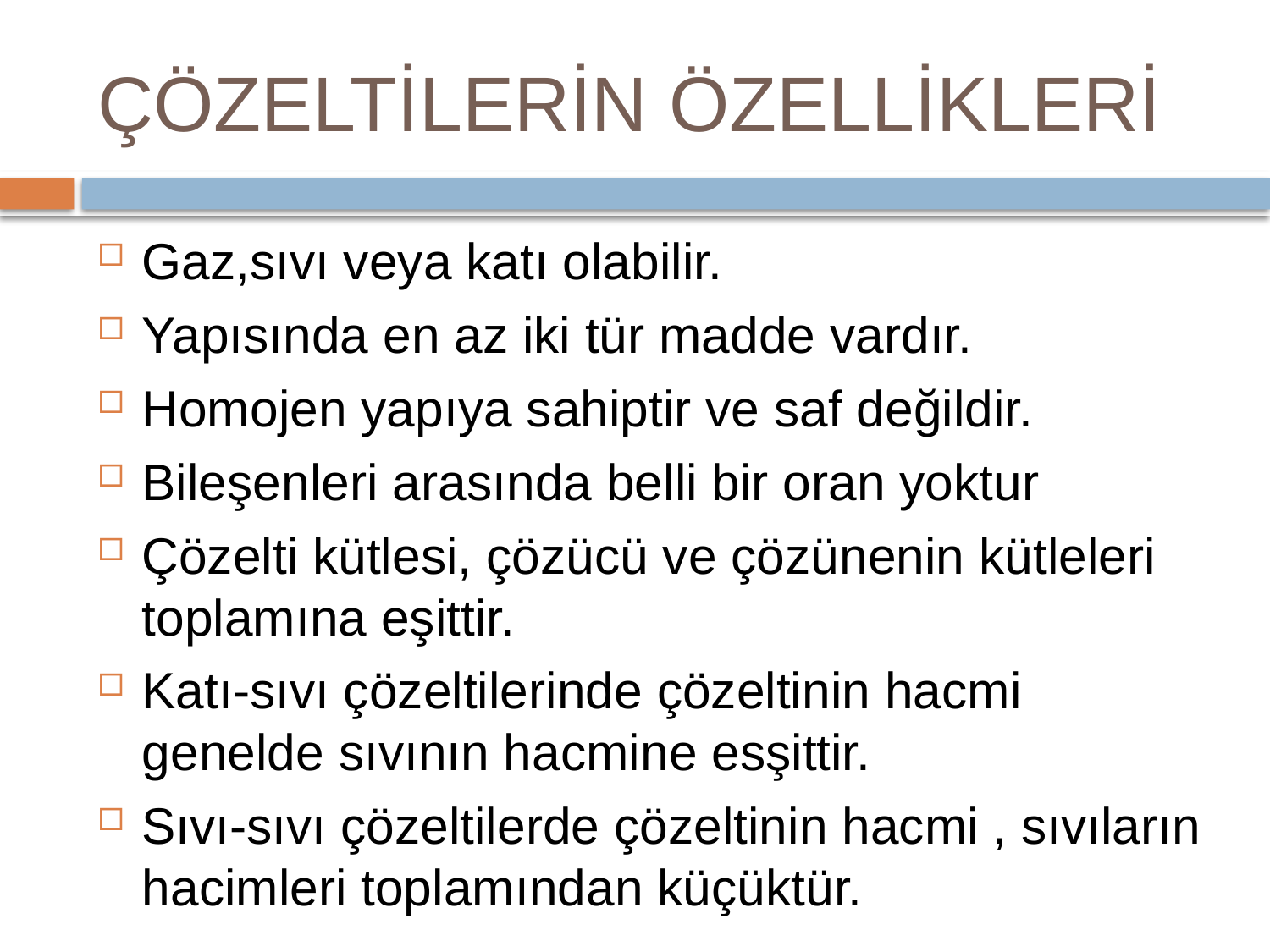

# ÇÖZELTİLERİN ÖZELLİKLERİ
Gaz,sıvı veya katı olabilir.
Yapısında en az iki tür madde vardır.
Homojen yapıya sahiptir ve saf değildir.
Bileşenleri arasında belli bir oran yoktur
Çözelti kütlesi, çözücü ve çözünenin kütleleri toplamına eşittir.
Katı-sıvı çözeltilerinde çözeltinin hacmi genelde sıvının hacmine esşittir.
Sıvı-sıvı çözeltilerde çözeltinin hacmi , sıvıların hacimleri toplamından küçüktür.